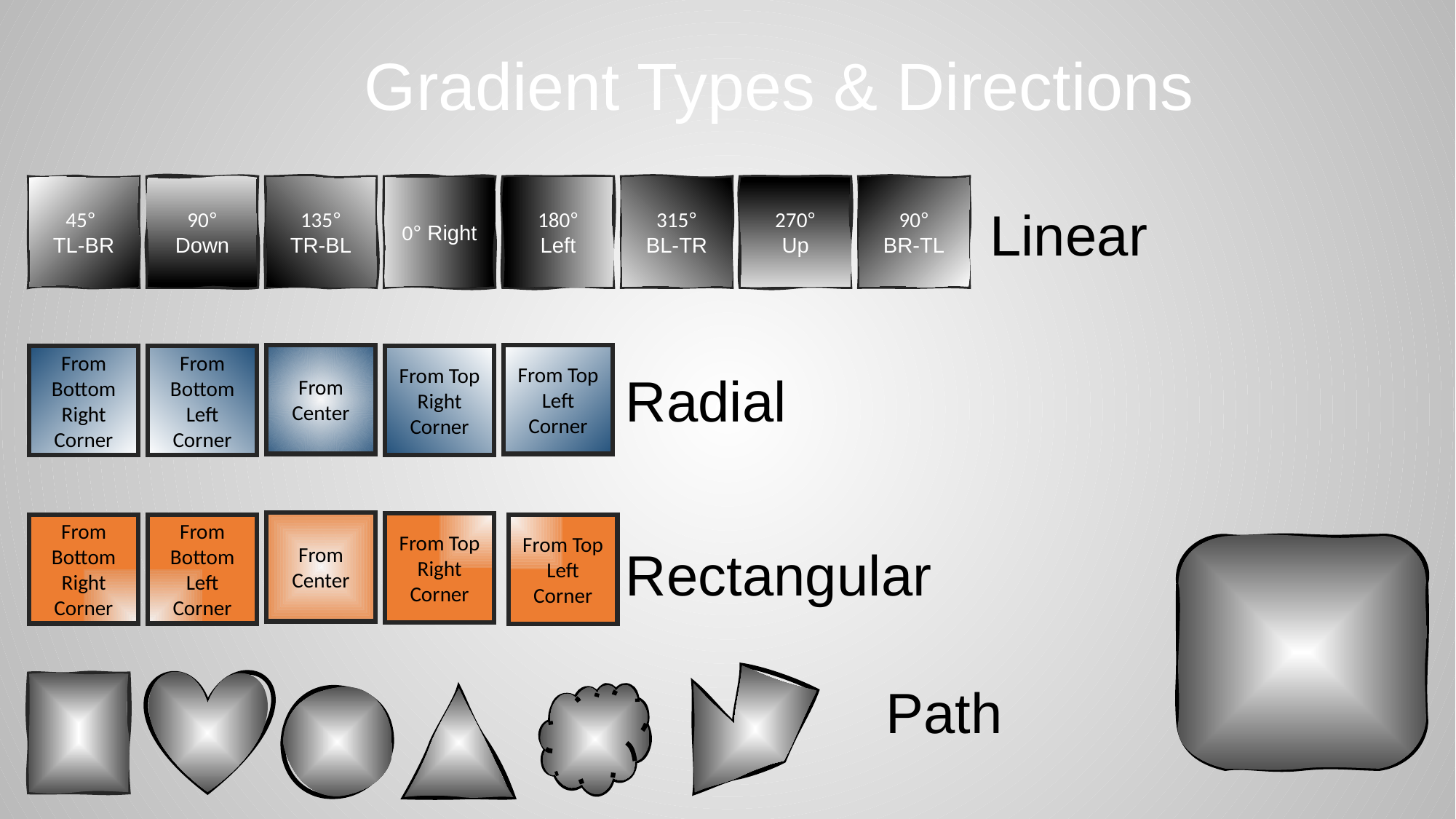

# Gradient Types & Directions
45°
TL-BR
90° Down
135°
TR-BL
0° Right
180°
Left
315°
BL-TR
270°
Up
90°
BR-TL
Linear
From Center
From Top Left Corner
From Bottom Right Corner
From Bottom Left Corner
From Top Right Corner
Radial
From Center
From Top Right Corner
From Bottom Right Corner
From Bottom Left Corner
From Top Left Corner
Rectangular

Path